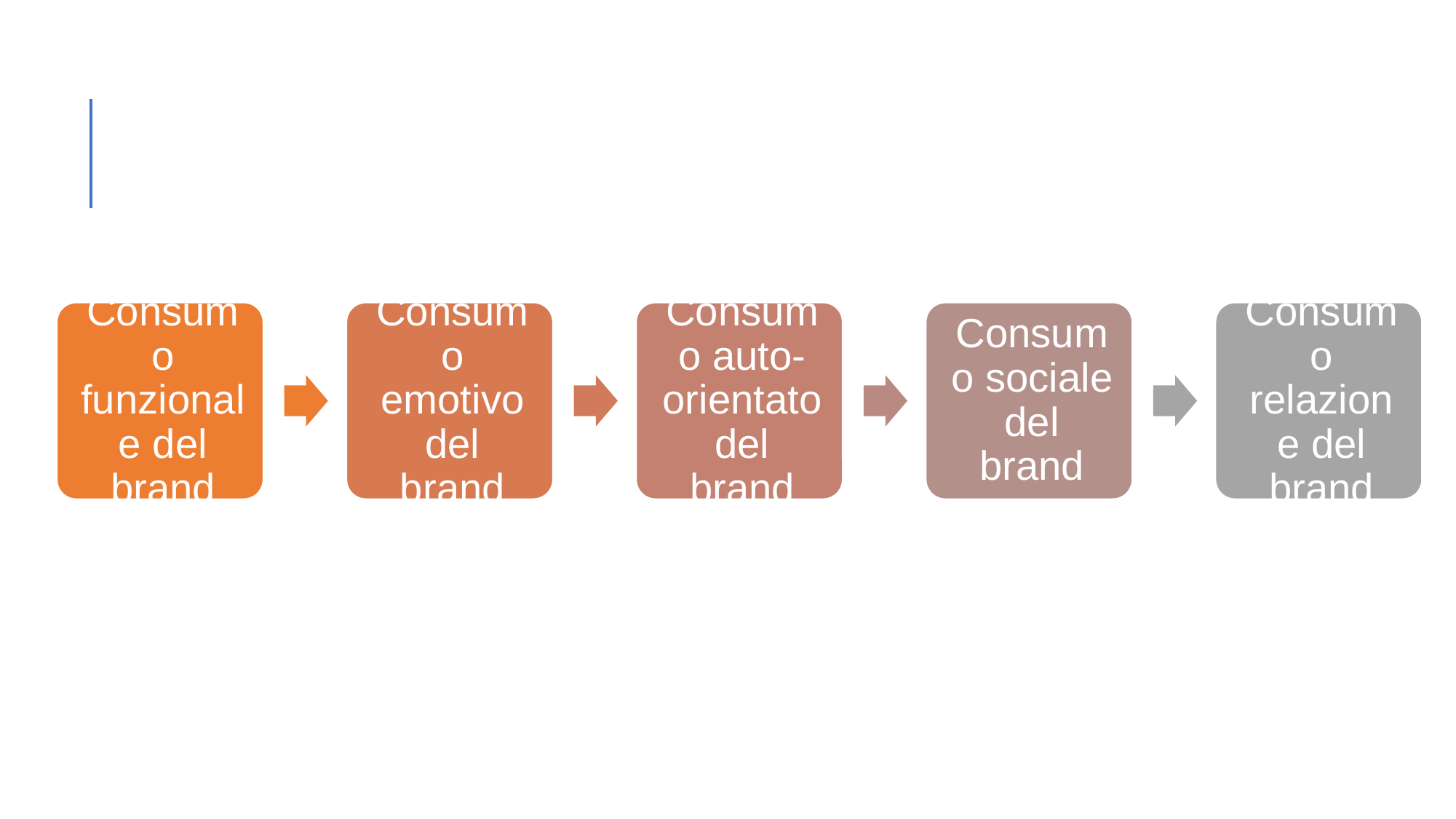

Consumo funzionale del brand

Consumo emotivo del brand

Consumo auto-orientato del brand

Consumo sociale del brand

Consumo relazione del brand